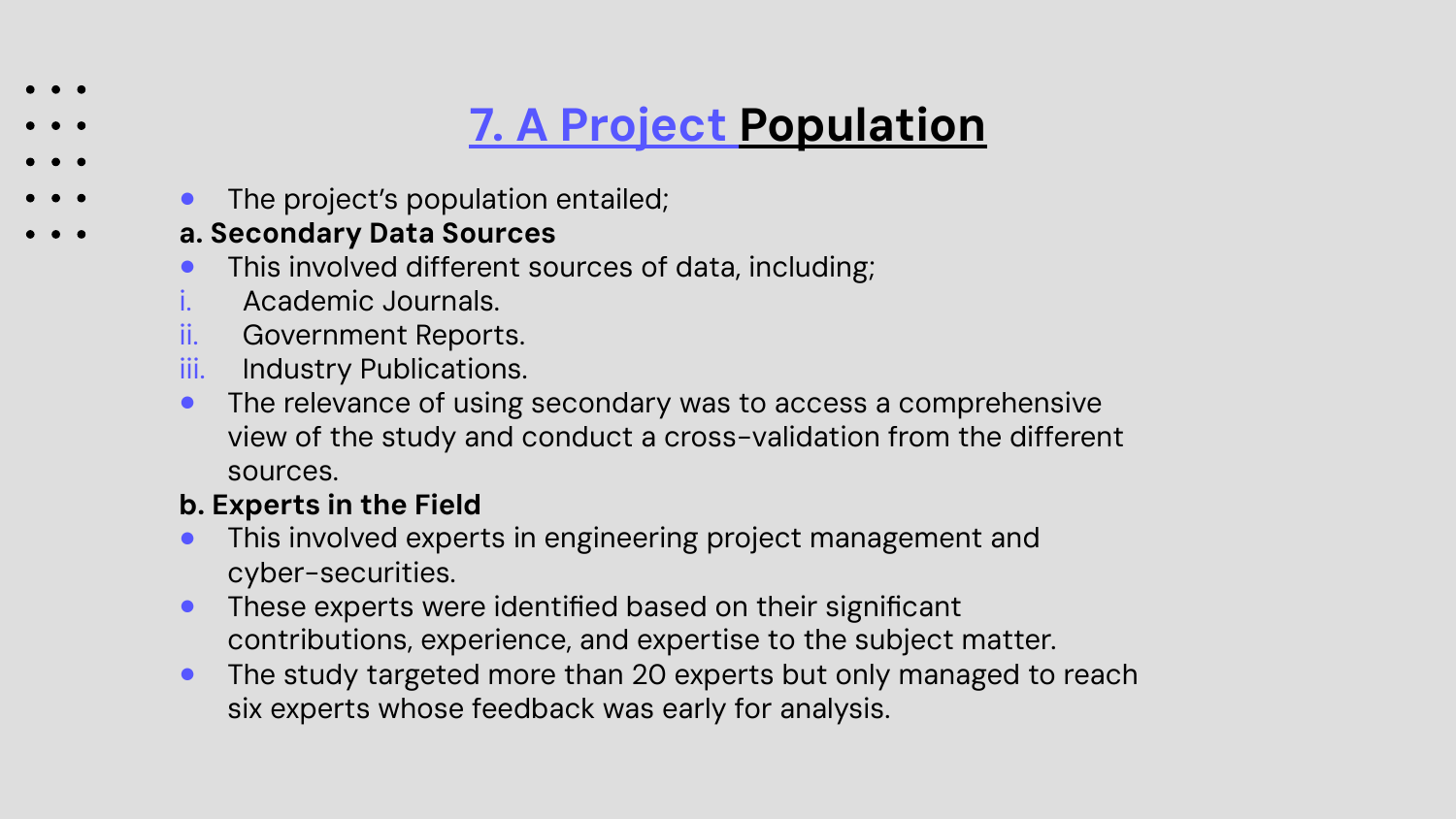

# 7. A Project Population

The project’s population entailed;
a. Secondary Data Sources
This involved different sources of data, including;
Academic Journals.
Government Reports.
Industry Publications.
The relevance of using secondary was to access a comprehensive view of the study and conduct a cross-validation from the different sources.
b. Experts in the Field
This involved experts in engineering project management and cyber-securities.
These experts were identified based on their significant contributions, experience, and expertise to the subject matter.
The study targeted more than 20 experts but only managed to reach six experts whose feedback was early for analysis.